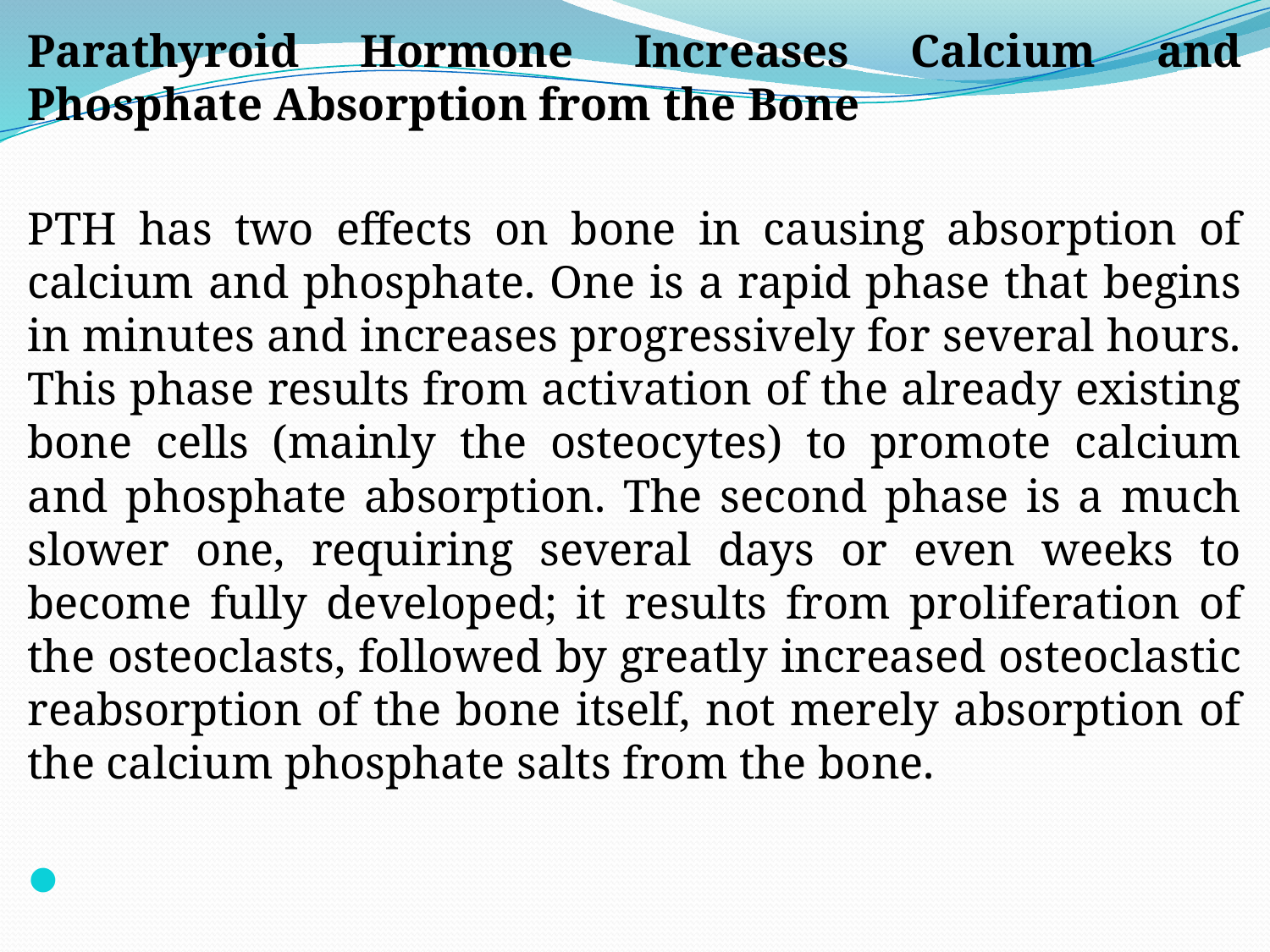

Parathyroid Hormone Increases Calcium and Phosphate Absorption from the Bone

PTH has two effects on bone in causing absorption of calcium and phosphate. One is a rapid phase that begins in minutes and increases progressively for several hours. This phase results from activation of the already existing bone cells (mainly the osteocytes) to promote calcium and phosphate absorption. The second phase is a much slower one, requiring several days or even weeks to become fully developed; it results from proliferation of the osteoclasts, followed by greatly increased osteoclastic reabsorption of the bone itself, not merely absorption of the calcium phosphate salts from the bone.